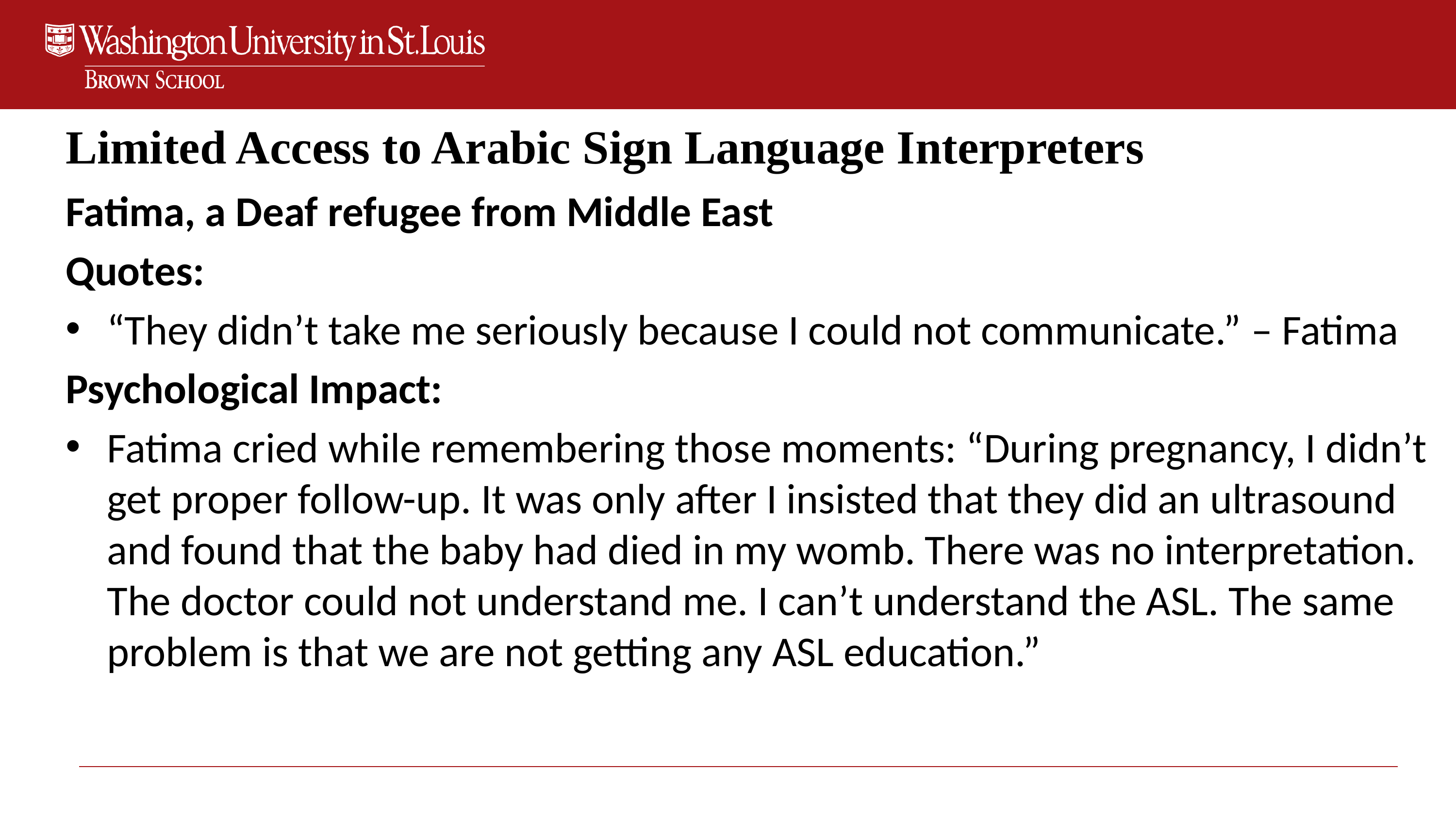

Limited Access to Arabic Sign Language Interpreters
Fatima, a Deaf refugee from Middle East
Quotes:
“They didn’t take me seriously because I could not communicate.” – Fatima
Psychological Impact:
Fatima cried while remembering those moments: “During pregnancy, I didn’t get proper follow-up. It was only after I insisted that they did an ultrasound and found that the baby had died in my womb. There was no interpretation. The doctor could not understand me. I can’t understand the ASL. The same problem is that we are not getting any ASL education.”